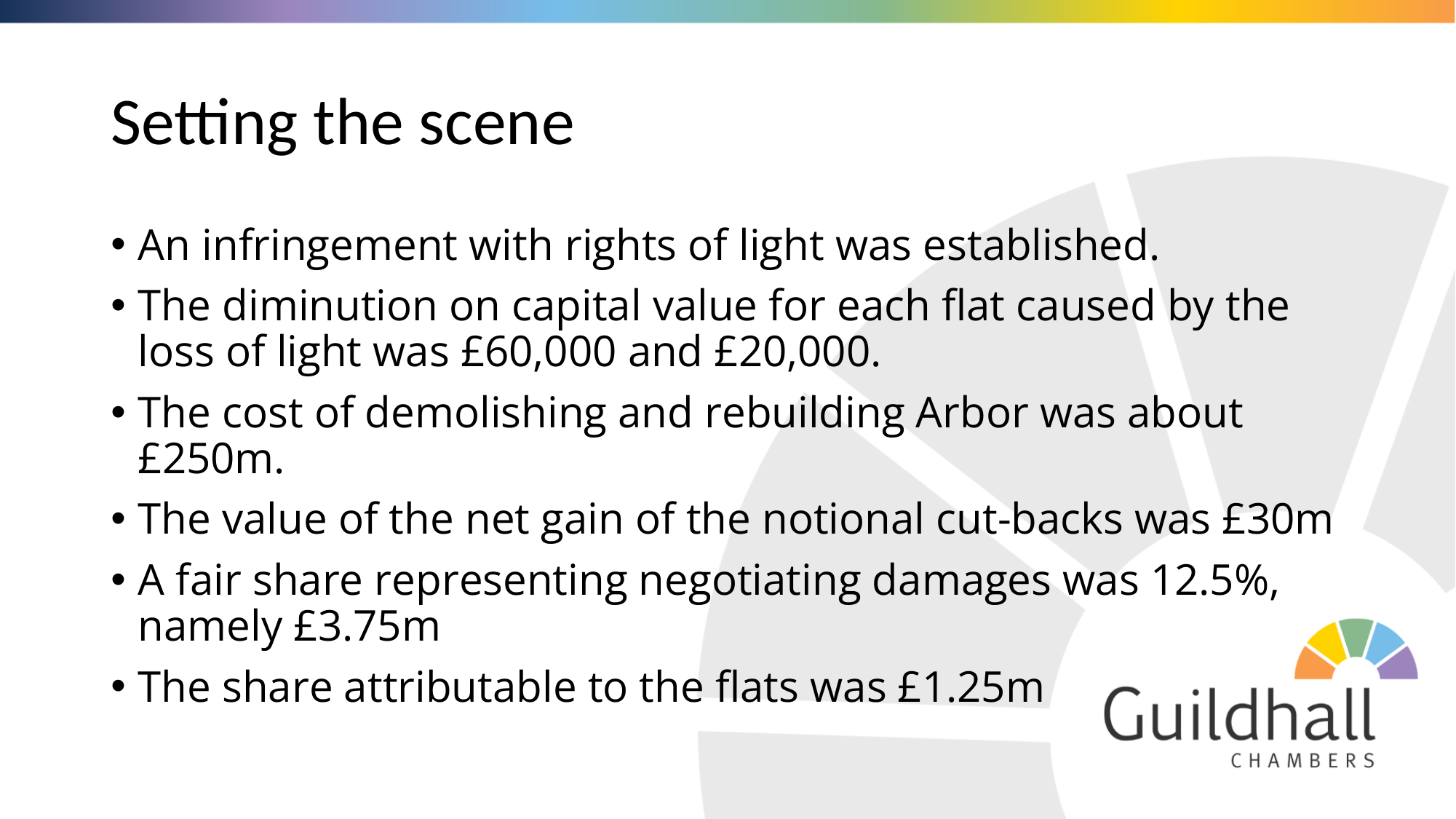

# Setting the scene
An infringement with rights of light was established.
The diminution on capital value for each flat caused by the loss of light was £60,000 and £20,000.
The cost of demolishing and rebuilding Arbor was about £250m.
The value of the net gain of the notional cut-backs was £30m
A fair share representing negotiating damages was 12.5%, namely £3.75m
The share attributable to the flats was £1.25m